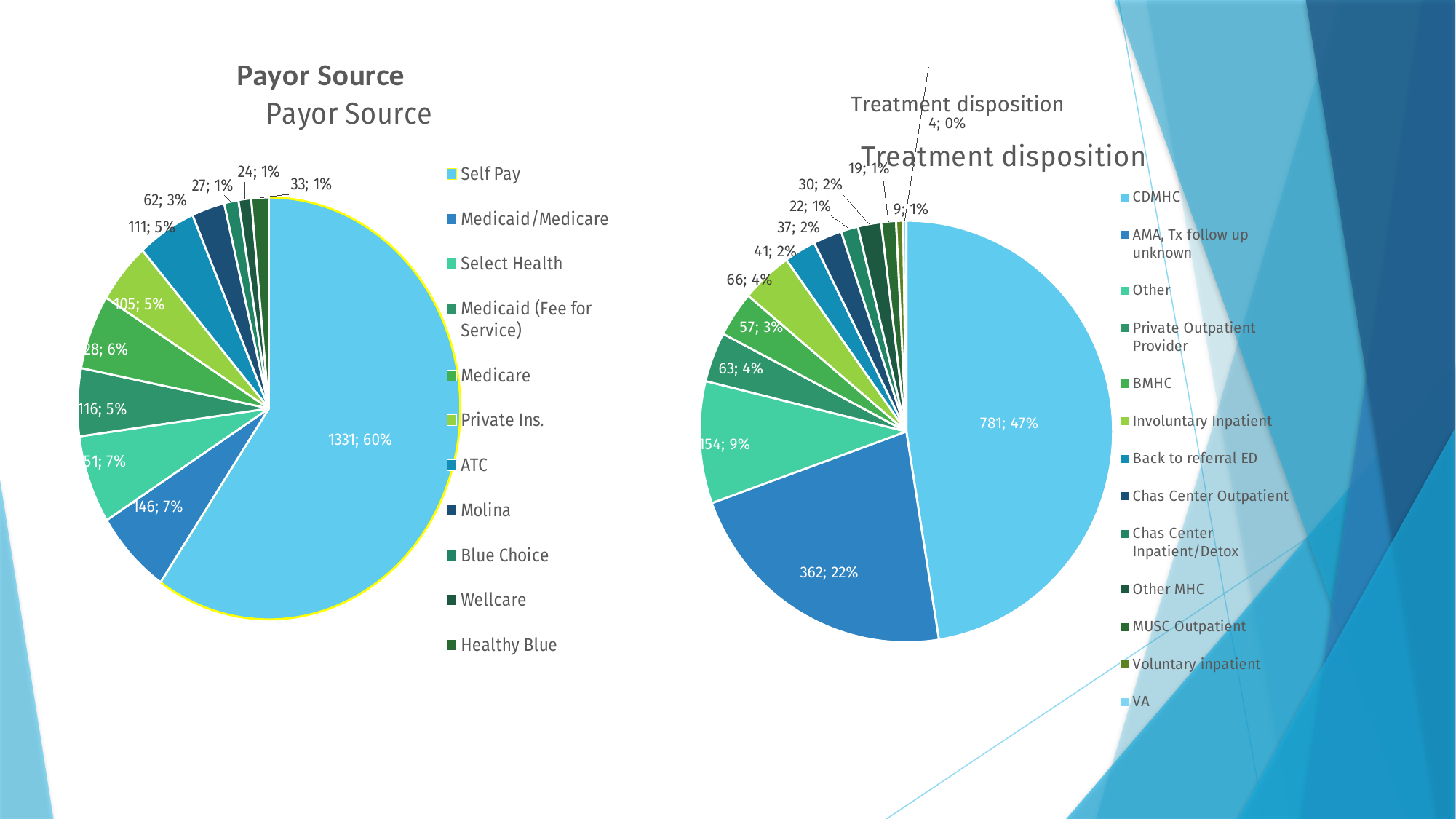

### Chart: Payor Source

| Category |
|---|

### Chart: Payor Source

| Category | Payor source |
|---|---|
| Self Pay | 1331.0 |
| Medicaid/Medicare | 146.0 |
| Select Health | 151.0 |
| Medicaid (Fee for Service) | 116.0 |
| Medicare | 128.0 |
| Private Ins. | 105.0 |
| ATC | 111.0 |
| Molina | 62.0 |
| Blue Choice | 27.0 |
| Wellcare | 24.0 |
| Healthy Blue | 33.0 |

### Chart: Treatment disposition

| Category |
|---|

### Chart: Treatment disposition

| Category | Tx disposition |
|---|---|
| CDMHC | 781.0 |
| AMA, Tx follow up unknown | 362.0 |
| Other | 154.0 |
| Private Outpatient Provider | 63.0 |
| BMHC | 57.0 |
| Involuntary Inpatient | 66.0 |
| Back to referral ED | 41.0 |
| Chas Center Outpatient | 37.0 |
| Chas Center Inpatient/Detox | 22.0 |
| Other MHC | 30.0 |
| MUSC Outpatient | 19.0 |
| Voluntary inpatient | 9.0 |
| VA | 4.0 |